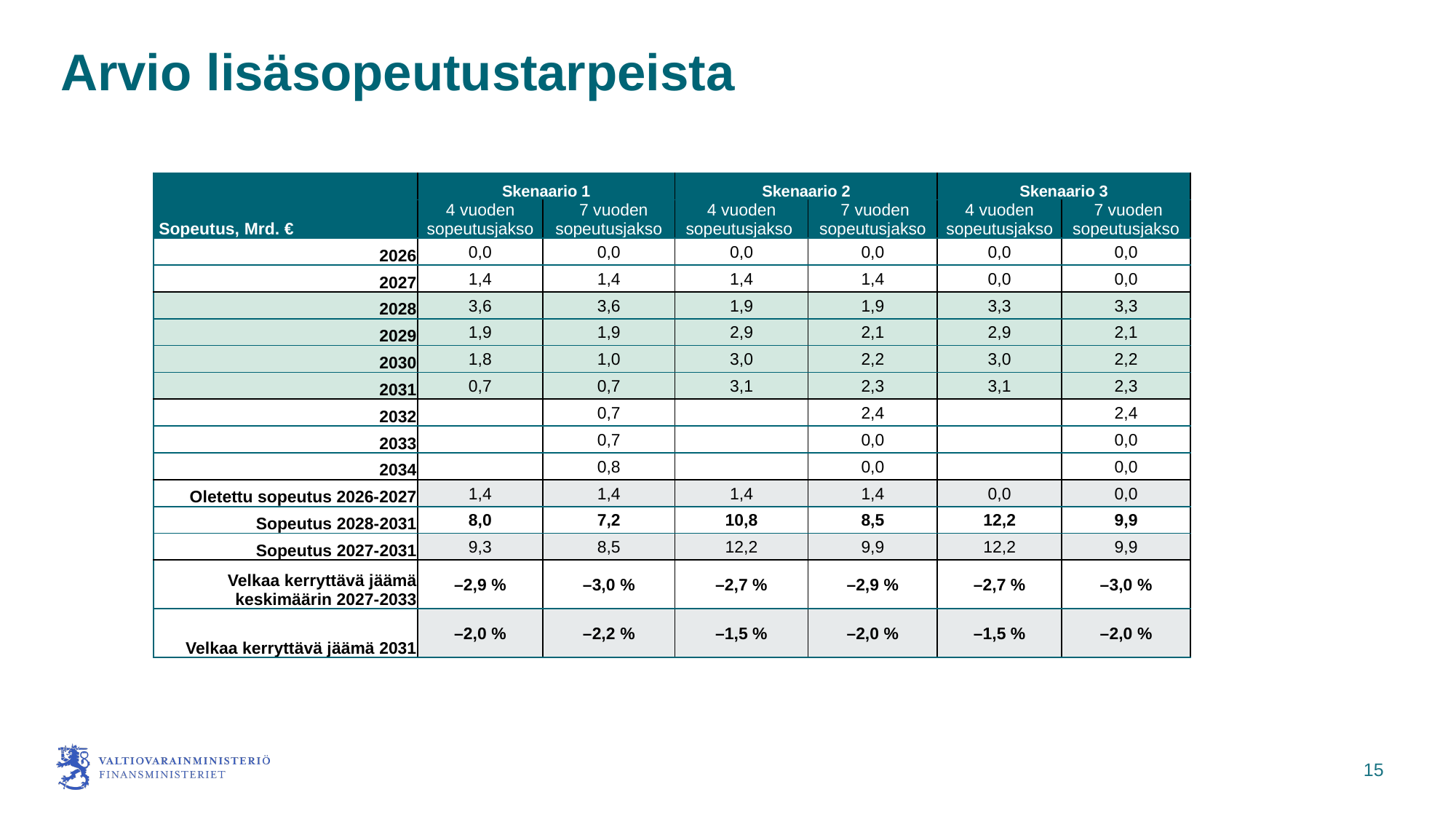

# Arvio lisäsopeutustarpeista
| Sopeutus, Mrd. € | Skenaario 1 |  | Skenaario 2 |  | Skenaario 3 |  |
| --- | --- | --- | --- | --- | --- | --- |
| Sopeutus, Mrd. € | 4 vuoden sopeutusjakso | 7 vuoden sopeutusjakso | 4 vuoden sopeutusjakso | 7 vuoden sopeutusjakso | 4 vuoden sopeutusjakso | 7 vuoden sopeutusjakso |
| 2026 | 0,0 | 0,0 | 0,0 | 0,0 | 0,0 | 0,0 |
| 2027 | 1,4 | 1,4 | 1,4 | 1,4 | 0,0 | 0,0 |
| 2028 | 3,6 | 3,6 | 1,9 | 1,9 | 3,3 | 3,3 |
| 2029 | 1,9 | 1,9 | 2,9 | 2,1 | 2,9 | 2,1 |
| 2030 | 1,8 | 1,0 | 3,0 | 2,2 | 3,0 | 2,2 |
| 2031 | 0,7 | 0,7 | 3,1 | 2,3 | 3,1 | 2,3 |
| 2032 |  | 0,7 |  | 2,4 |  | 2,4 |
| 2033 |  | 0,7 |  | 0,0 |  | 0,0 |
| 2034 |  | 0,8 |  | 0,0 |  | 0,0 |
| Oletettu sopeutus 2026-2027 | 1,4 | 1,4 | 1,4 | 1,4 | 0,0 | 0,0 |
| Sopeutus 2028-2031 | 8,0 | 7,2 | 10,8 | 8,5 | 12,2 | 9,9 |
| Sopeutus 2027-2031 | 9,3 | 8,5 | 12,2 | 9,9 | 12,2 | 9,9 |
| Velkaa kerryttävä jäämä keskimäärin 2027-2033 | –2,9 % | –3,0 % | –2,7 % | –2,9 % | –2,7 % | –3,0 % |
| Velkaa kerryttävä jäämä 2031 | –2,0 % | –2,2 % | –1,5 % | –2,0 % | –1,5 % | –2,0 % |
15